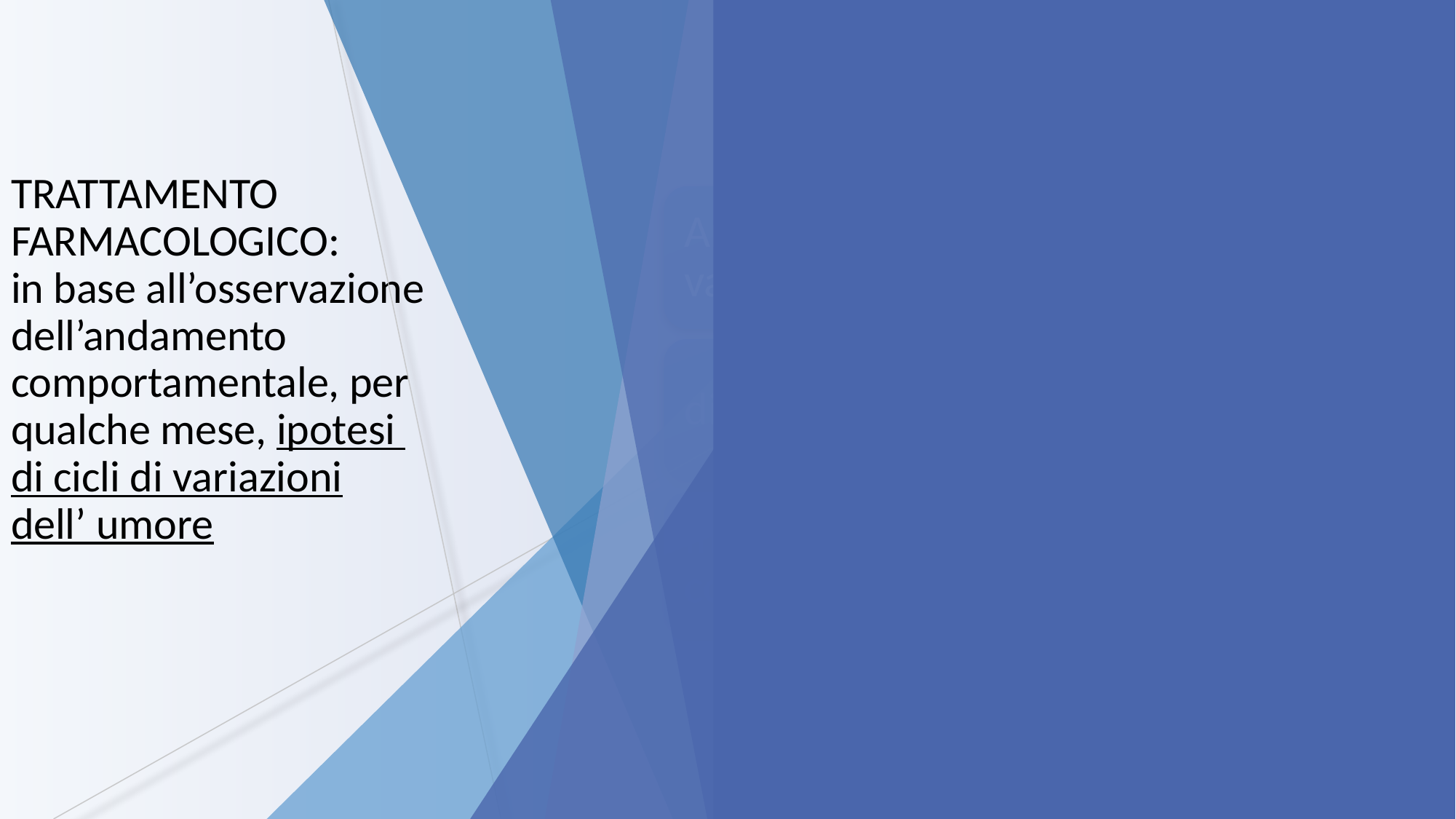

TRATTAMENTO FARMACOLOGICO:
in base all’osservazione dell’andamento comportamentale, per qualche mese, ipotesi
di cicli di variazioni
dell’ umore

Antonio viene indirizzato a una valutazione psichiatrica

disturbo ciclotimico

Inserimento trattamento farmacologico con stabilizzatore dell’umore